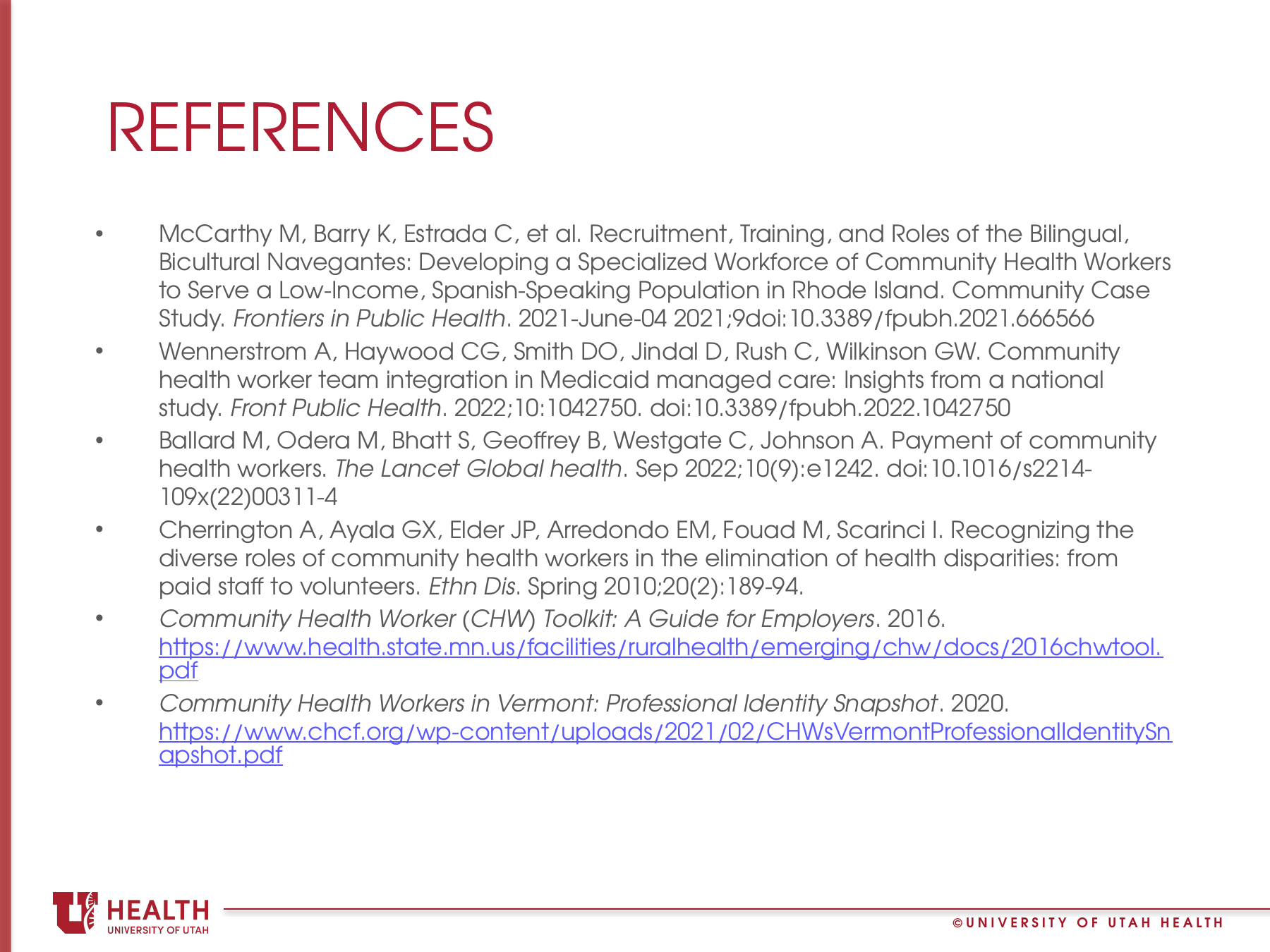

# references
McCarthy M, Barry K, Estrada C, et al. Recruitment, Training, and Roles of the Bilingual, Bicultural Navegantes: Developing a Specialized Workforce of Community Health Workers to Serve a Low-Income, Spanish-Speaking Population in Rhode Island. Community Case Study. Frontiers in Public Health. 2021-June-04 2021;9doi:10.3389/fpubh.2021.666566
Wennerstrom A, Haywood CG, Smith DO, Jindal D, Rush C, Wilkinson GW. Community health worker team integration in Medicaid managed care: Insights from a national study. Front Public Health. 2022;10:1042750. doi:10.3389/fpubh.2022.1042750
Ballard M, Odera M, Bhatt S, Geoffrey B, Westgate C, Johnson A. Payment of community health workers. The Lancet Global health. Sep 2022;10(9):e1242. doi:10.1016/s2214-109x(22)00311-4
Cherrington A, Ayala GX, Elder JP, Arredondo EM, Fouad M, Scarinci I. Recognizing the diverse roles of community health workers in the elimination of health disparities: from paid staff to volunteers. Ethn Dis. Spring 2010;20(2):189-94.
Community Health Worker (CHW) Toolkit: A Guide for Employers. 2016. https://www.health.state.mn.us/facilities/ruralhealth/emerging/chw/docs/2016chwtool.pdf
Community Health Workers in Vermont: Professional Identity Snapshot. 2020. https://www.chcf.org/wp-content/uploads/2021/02/CHWsVermontProfessionalIdentitySnapshot.pdf